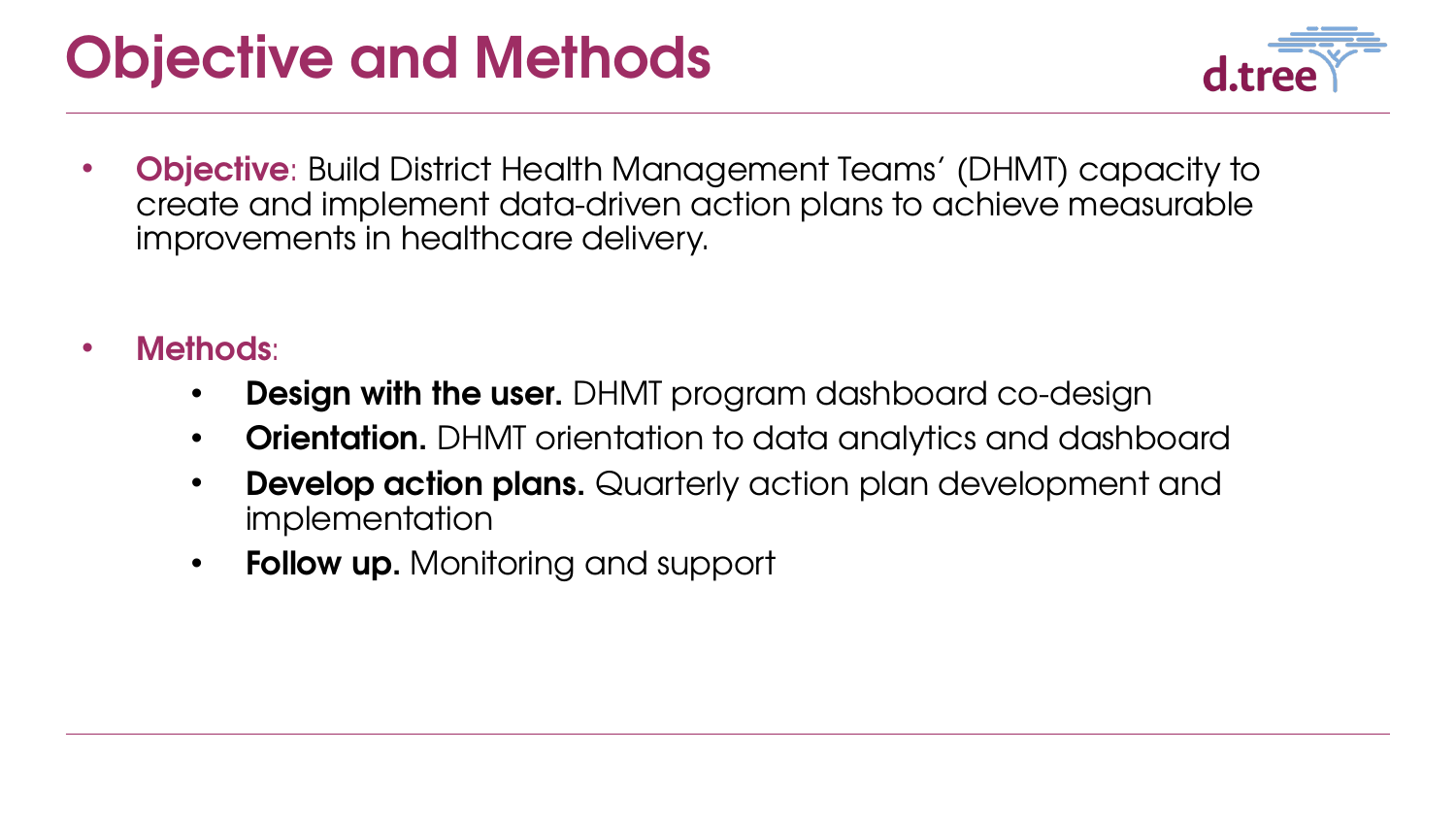

Objective and Methods
Objective: Build District Health Management Teams’ (DHMT) capacity to create and implement data-driven action plans to achieve measurable improvements in healthcare delivery.

Methods:
Design with the user. DHMT program dashboard co-design
Orientation. DHMT orientation to data analytics and dashboard
Develop action plans. Quarterly action plan development and implementation
Follow up. Monitoring and support